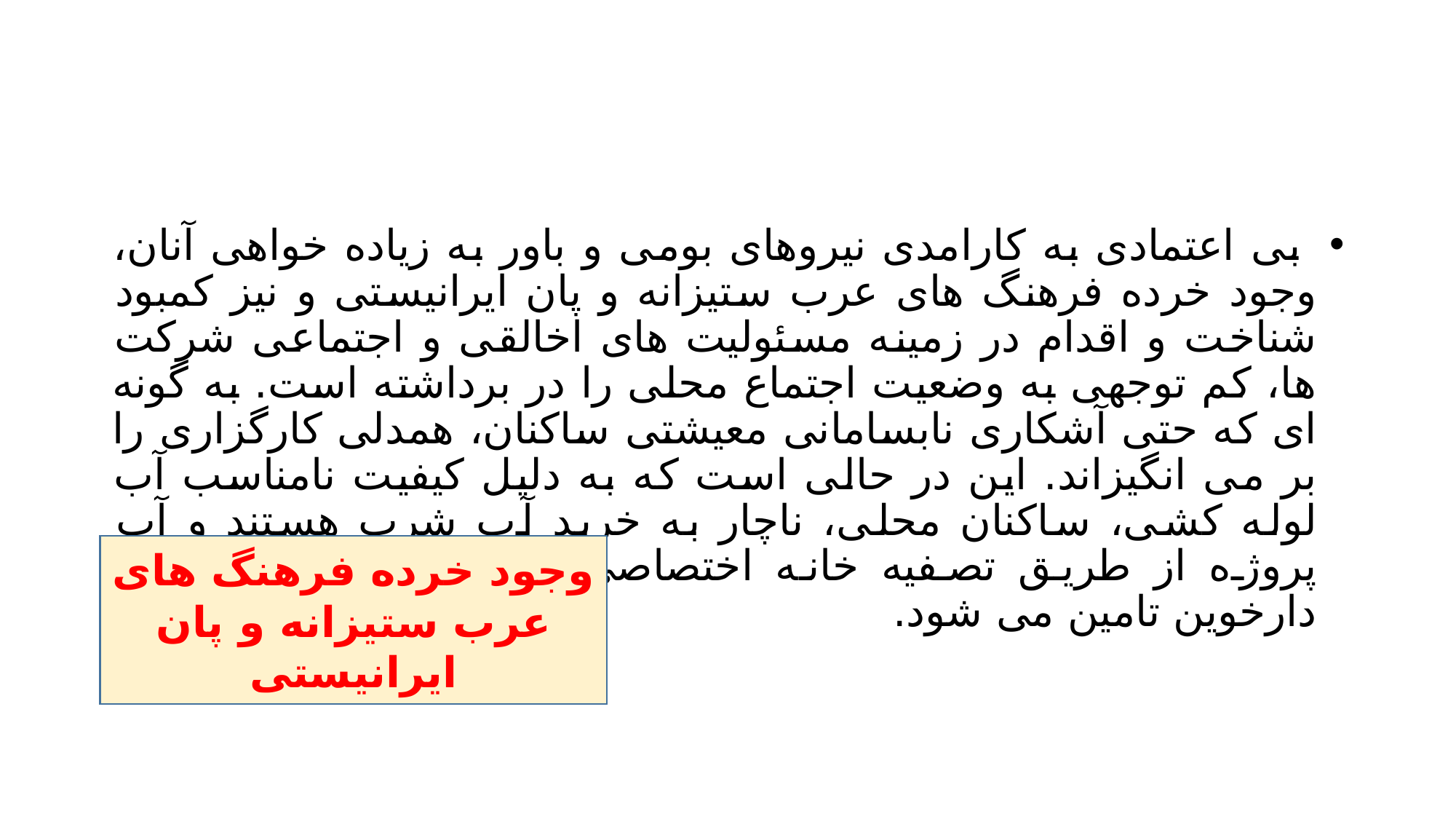

#
 بی اعتمادی به کارامدی نیروهای بومی و باور به زیاده خواهی آنان، وجود خرده فرهنگ های عرب ستیزانه و پان ایرانیستی و نیز کمبود شناخت و اقدام در زمینه مسئولیت های اخالقی و اجتماعی شرکت ها، کم توجهی به وضعیت اجتماع محلی را در برداشته است. به گونه ای که حتی آشکاری نابسامانی معیشتی ساکنان، همدلی کارگزاری را بر می انگیزاند. این در حالی است که به دلیل کیفیت نامناسب آب لوله کشی، ساکنان محلی، ناچار به خرید آب شرب هستند و آب پروژه از طریق تصفیه خانه اختصاصی بر رود کارون و در کنار دارخوین تامین می شود.

وجود خرده فرهنگ های عرب ستیزانه و پان ایرانیستی